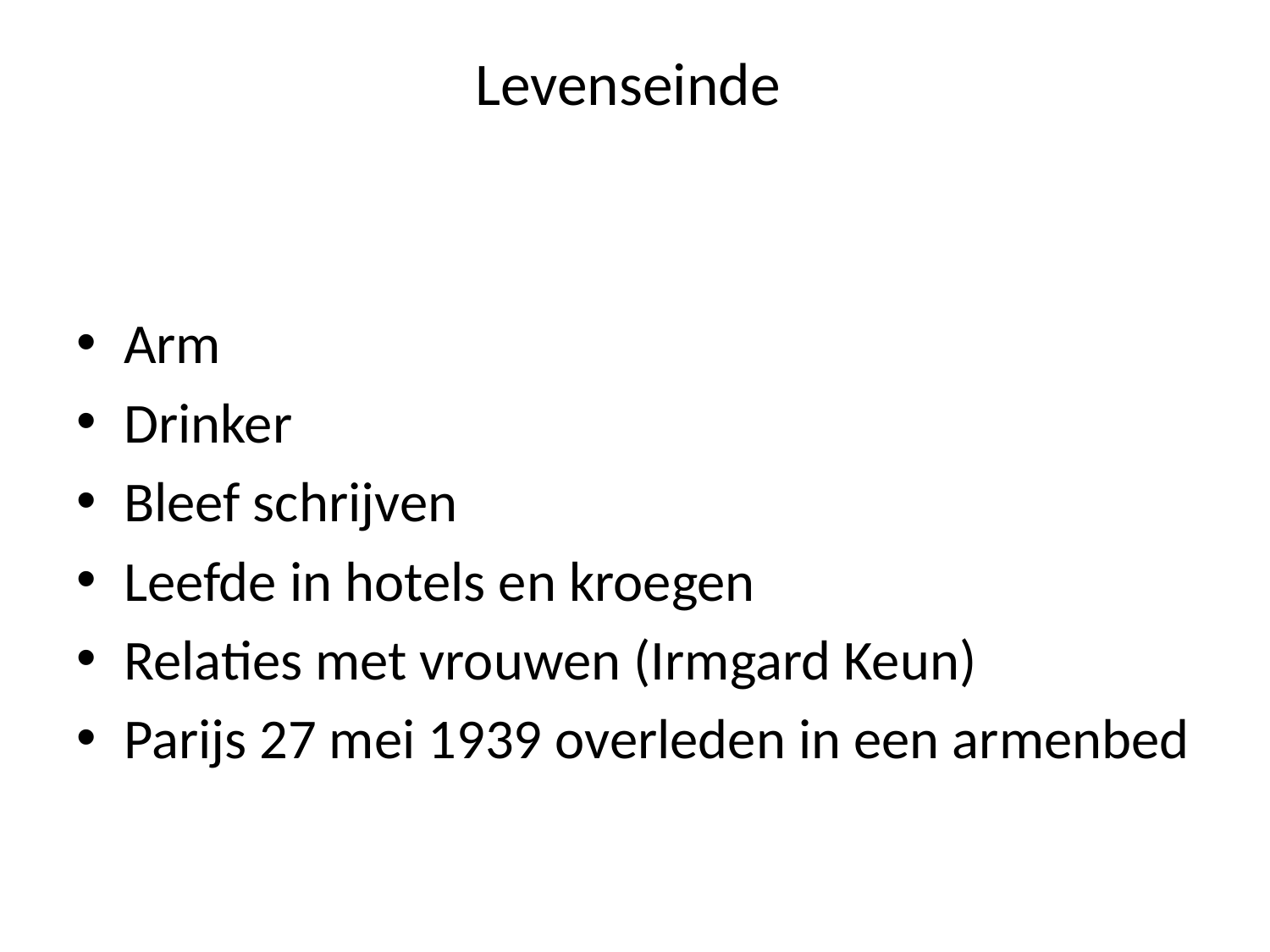

# Levenseinde

Arm
Drinker
Bleef schrijven
Leefde in hotels en kroegen
Relaties met vrouwen (Irmgard Keun)
Parijs 27 mei 1939 overleden in een armenbed